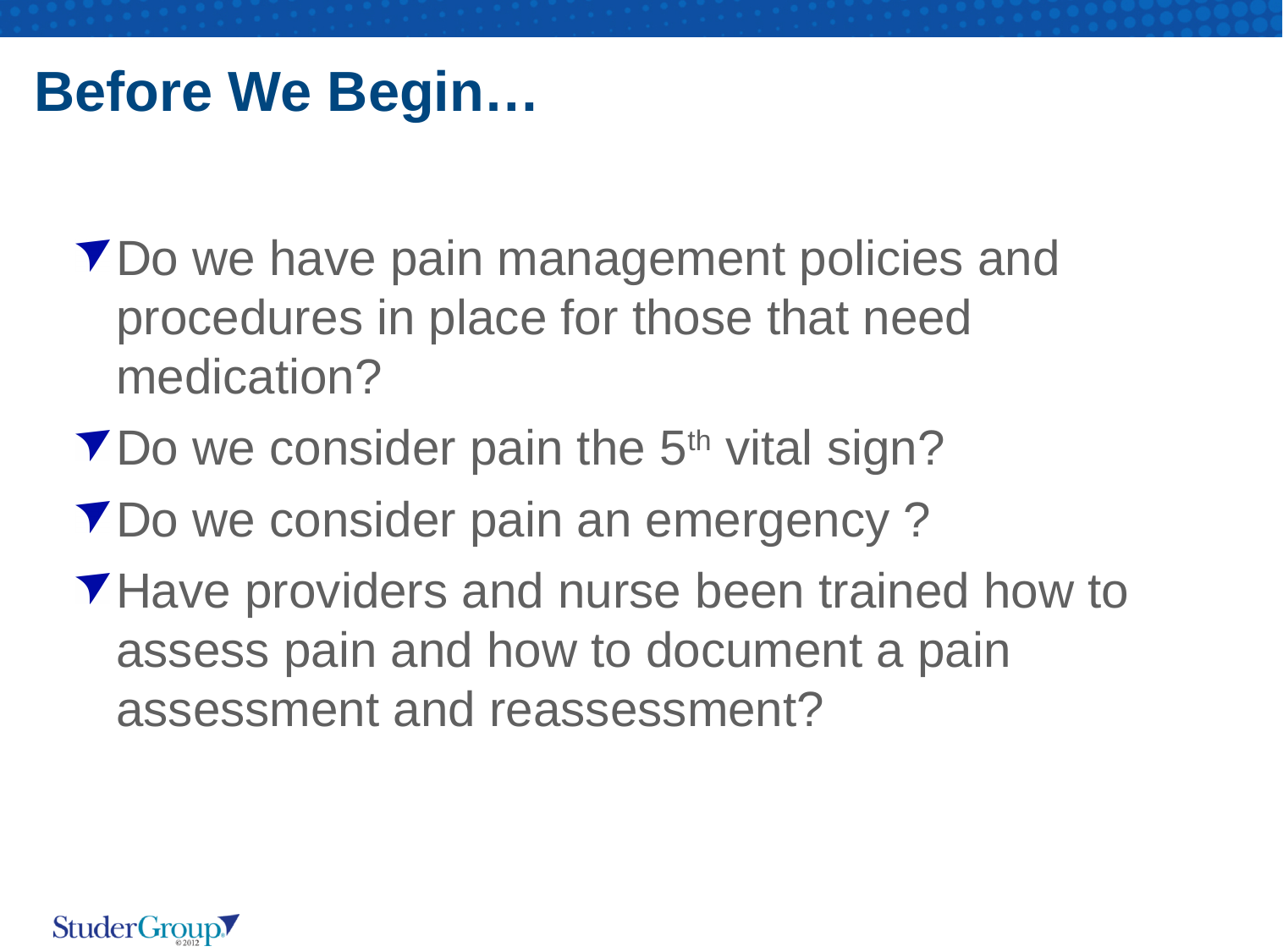

# Before We Begin…

Do we have pain management policies and procedures in place for those that need medication?
Do we consider pain the 5th vital sign?
Do we consider pain an emergency ?
Have providers and nurse been trained how to assess pain and how to document a pain assessment and reassessment?